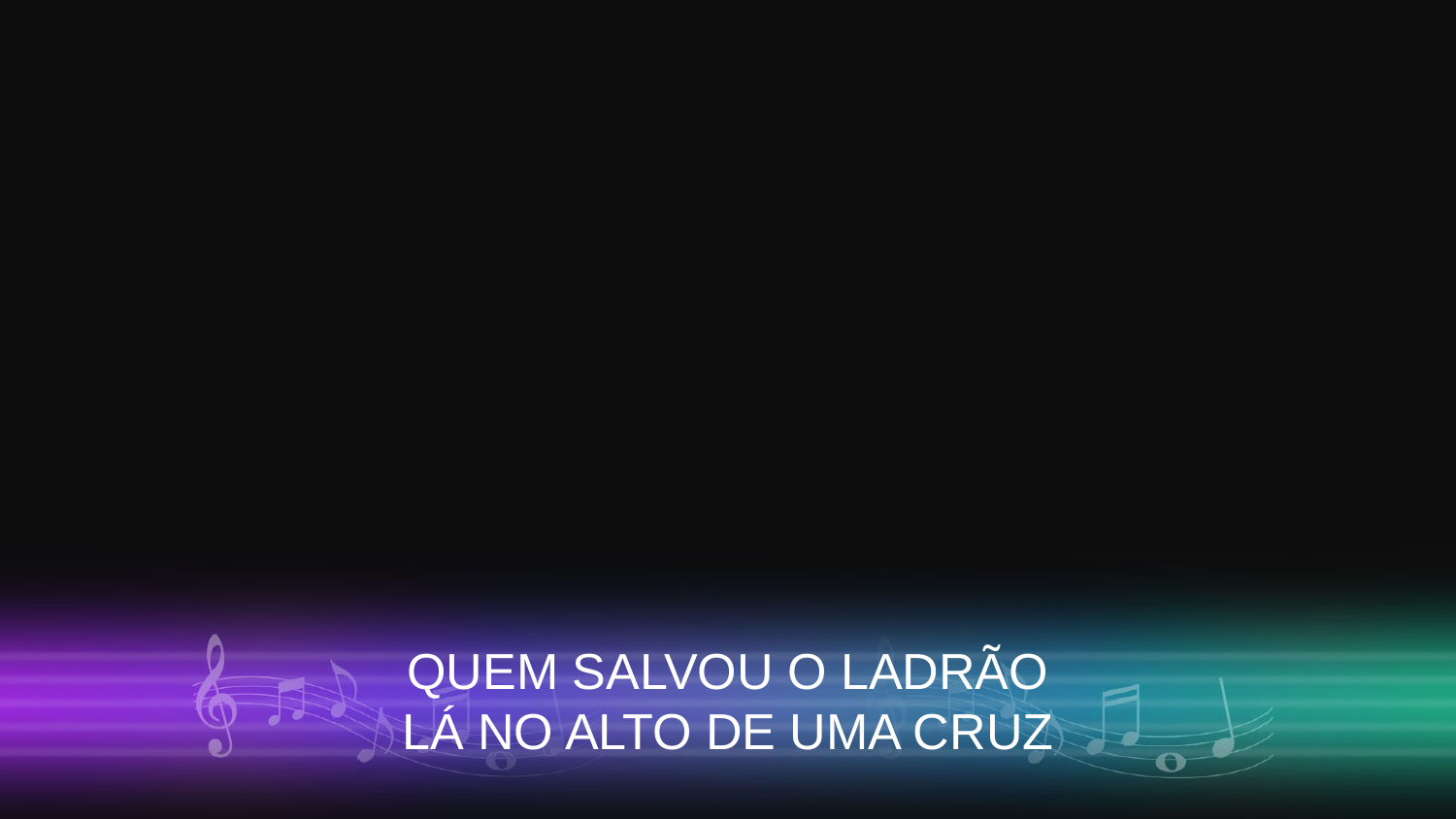

QUEM SALVOU O LADRÃO
LÁ NO ALTO DE UMA CRUZ